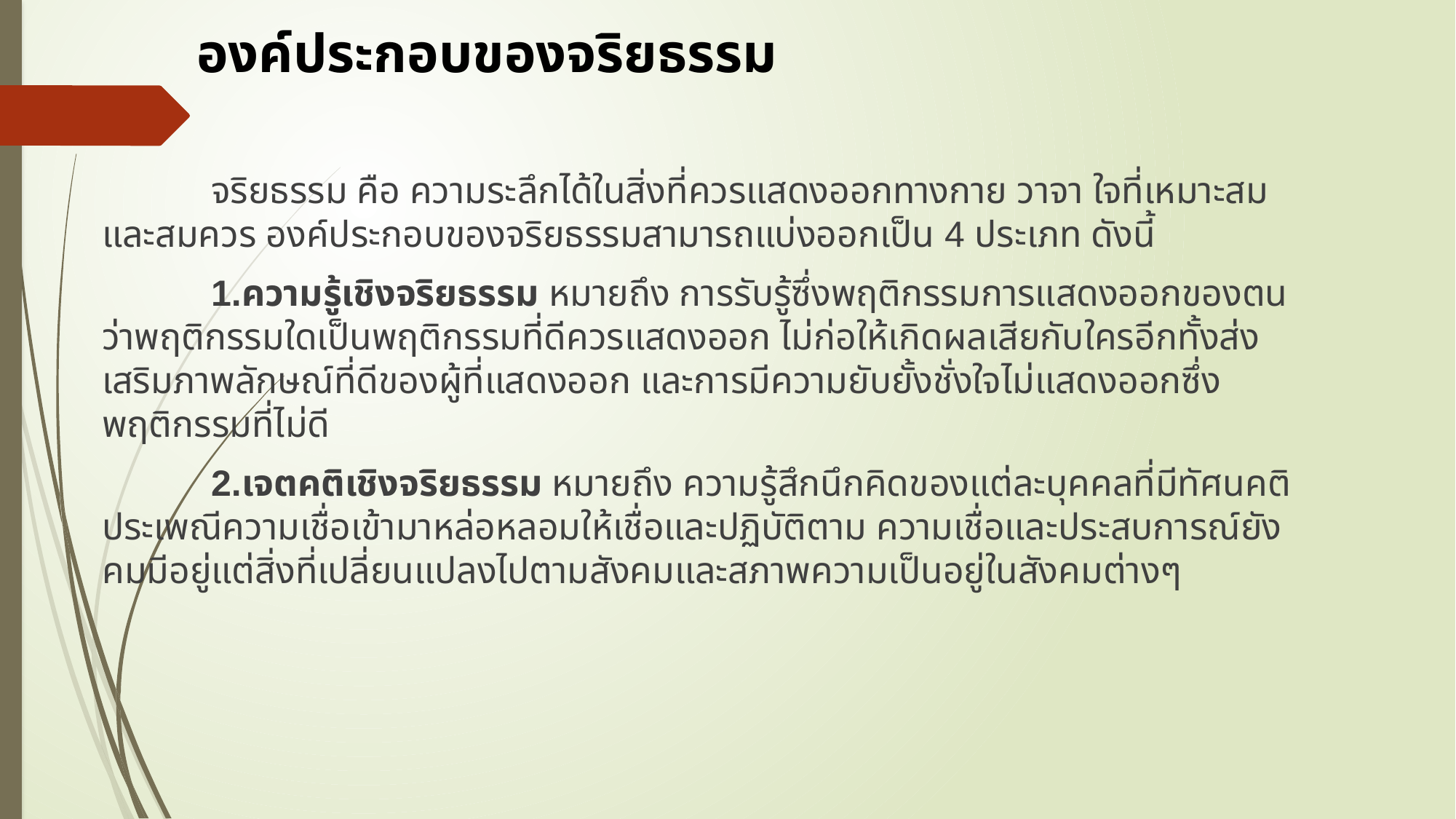

# องค์ประกอบของจริยธรรม
	จริยธรรม คือ ความระลึกได้ในสิ่งที่ควรแสดงออกทางกาย วาจา ใจที่เหมาะสมและสมควร องค์ประกอบของจริยธรรมสามารถแบ่งออกเป็น 4 ประเภท ดังนี้
	1.ความรู้เชิงจริยธรรม หมายถึง การรับรู้ซึ่งพฤติกรรมการแสดงออกของตนว่าพฤติกรรมใดเป็นพฤติกรรมที่ดีควรแสดงออก ไม่ก่อให้เกิดผลเสียกับใครอีกทั้งส่งเสริมภาพลักษณ์ที่ดีของผู้ที่แสดงออก และการมีความยับยั้งชั่งใจไม่แสดงออกซึ่งพฤติกรรมที่ไม่ดี
	2.เจตคติเชิงจริยธรรม หมายถึง ความรู้สึกนึกคิดของแต่ละบุคคลที่มีทัศนคติ   ประเพณีความเชื่อเข้ามาหล่อหลอมให้เชื่อและปฏิบัติตาม ความเชื่อและประสบการณ์ยังคมมีอยู่แต่สิ่งที่เปลี่ยนแปลงไปตามสังคมและสภาพความเป็นอยู่ในสังคมต่างๆ